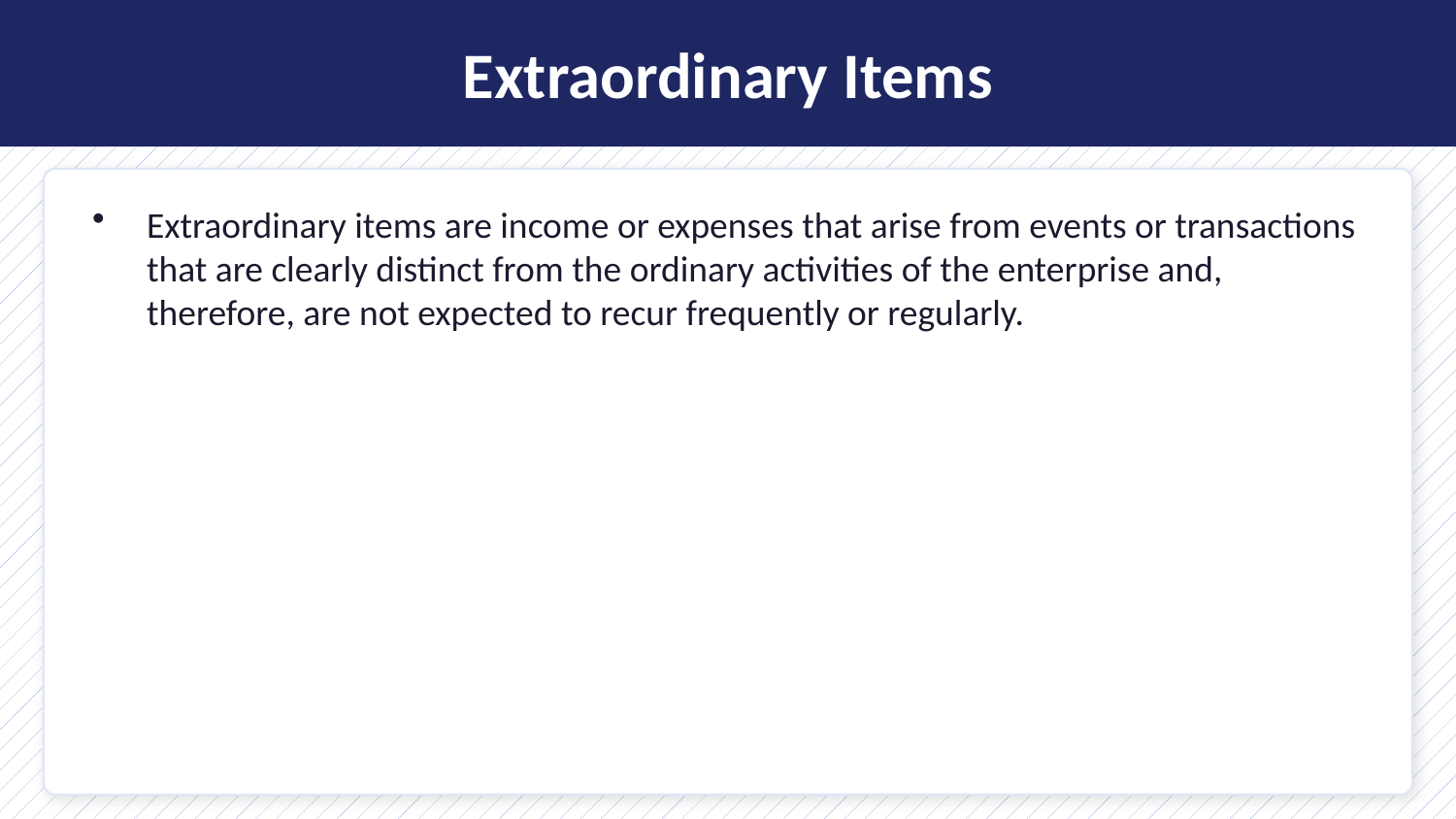

Extraordinary Items

Extraordinary items are income or expenses that arise from events or transactions that are clearly distinct from the ordinary activities of the enterprise and, therefore, are not expected to recur frequently or regularly.